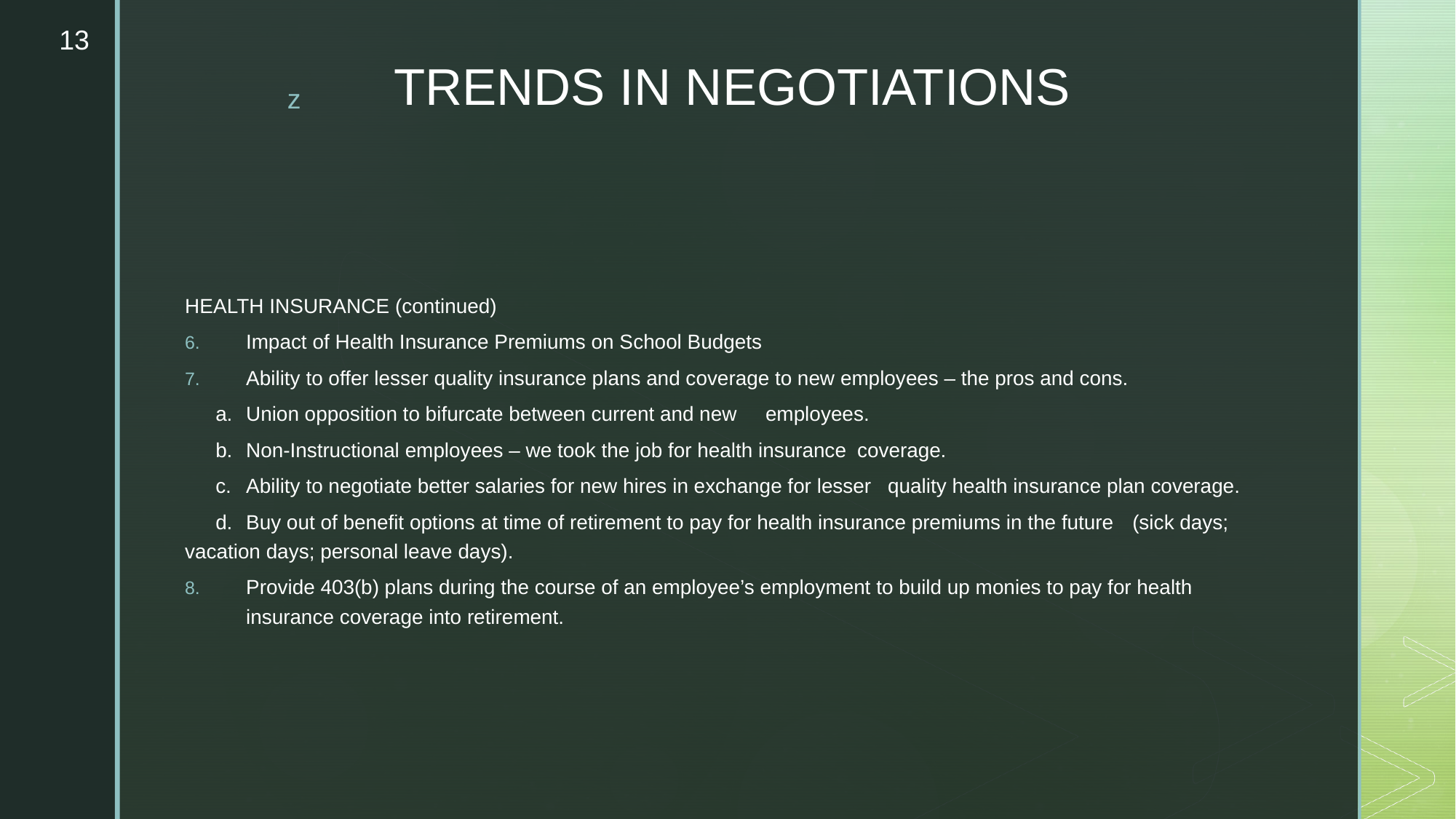

13
# TRENDS IN NEGOTIATIONS

HEALTH INSURANCE (continued)
Impact of Health Insurance Premiums on School Budgets
Ability to offer lesser quality insurance plans and coverage to new employees – the pros and cons.
	a.	Union opposition to bifurcate between current and new 					employees.
	b.	Non-Instructional employees – we took the job for health insurance					coverage.
	c.	Ability to negotiate better salaries for new hires in exchange for lesser 				quality health insurance plan coverage.
	d.	Buy out of benefit options at time of retirement to pay for health insurance premiums in the future 		(sick days; vacation days; personal leave days).
Provide 403(b) plans during the course of an employee’s employment to build up monies to pay for health insurance coverage into retirement.